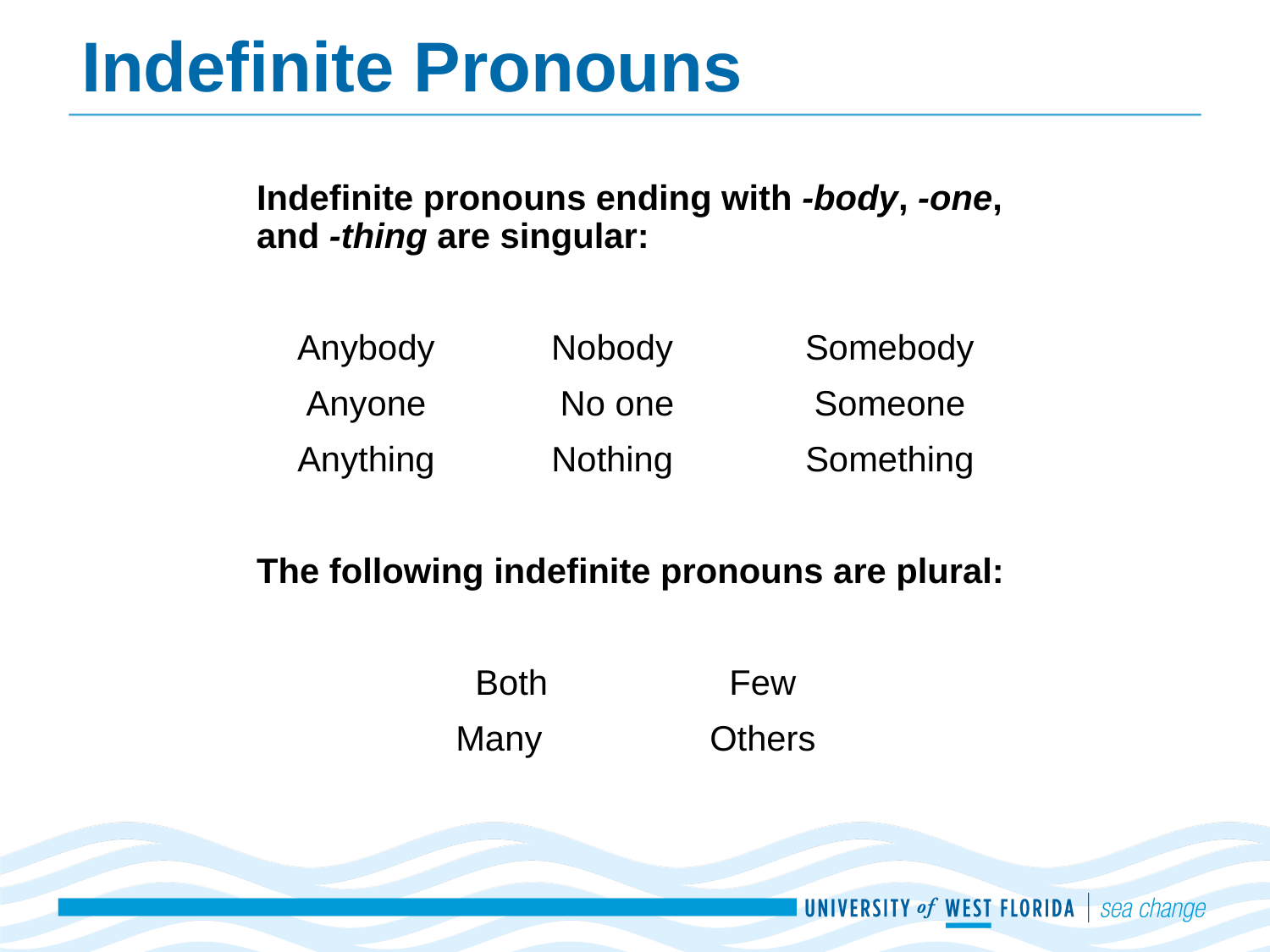

# Indefinite Pronouns
Indefinite pronouns ending with -body, -one, and -thing are singular:

Anybody	Nobody		Somebody
Anyone		No one		Someone
Anything	Nothing		Something

The following indefinite pronouns are plural:

Both		Few
Many		Others